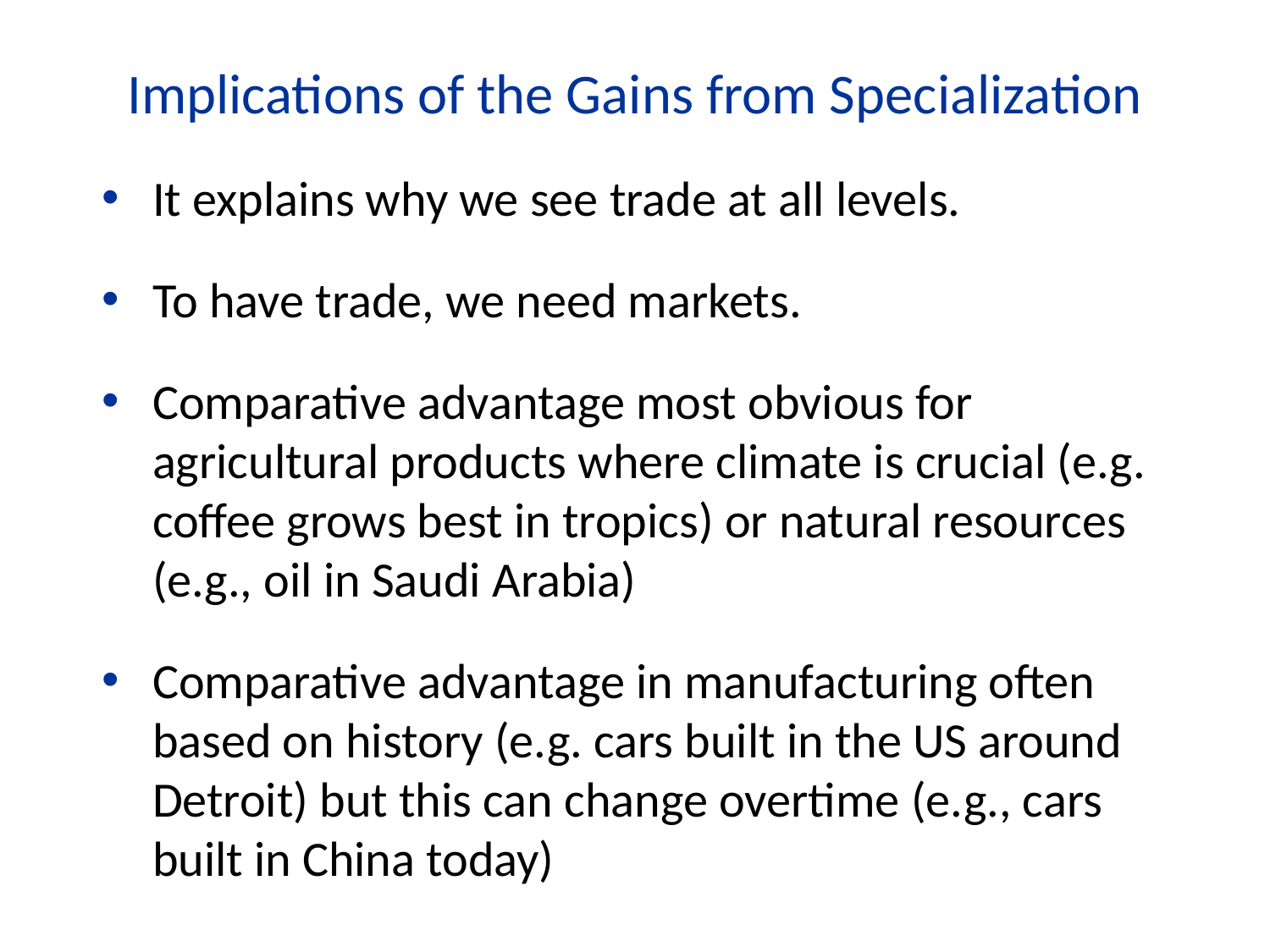

Implications of the Gains from Specialization
It explains why we see trade at all levels.
To have trade, we need markets.
Comparative advantage most obvious for agricultural products where climate is crucial (e.g. coffee grows best in tropics) or natural resources (e.g., oil in Saudi Arabia)
Comparative advantage in manufacturing often based on history (e.g. cars built in the US around Detroit) but this can change overtime (e.g., cars built in China today)